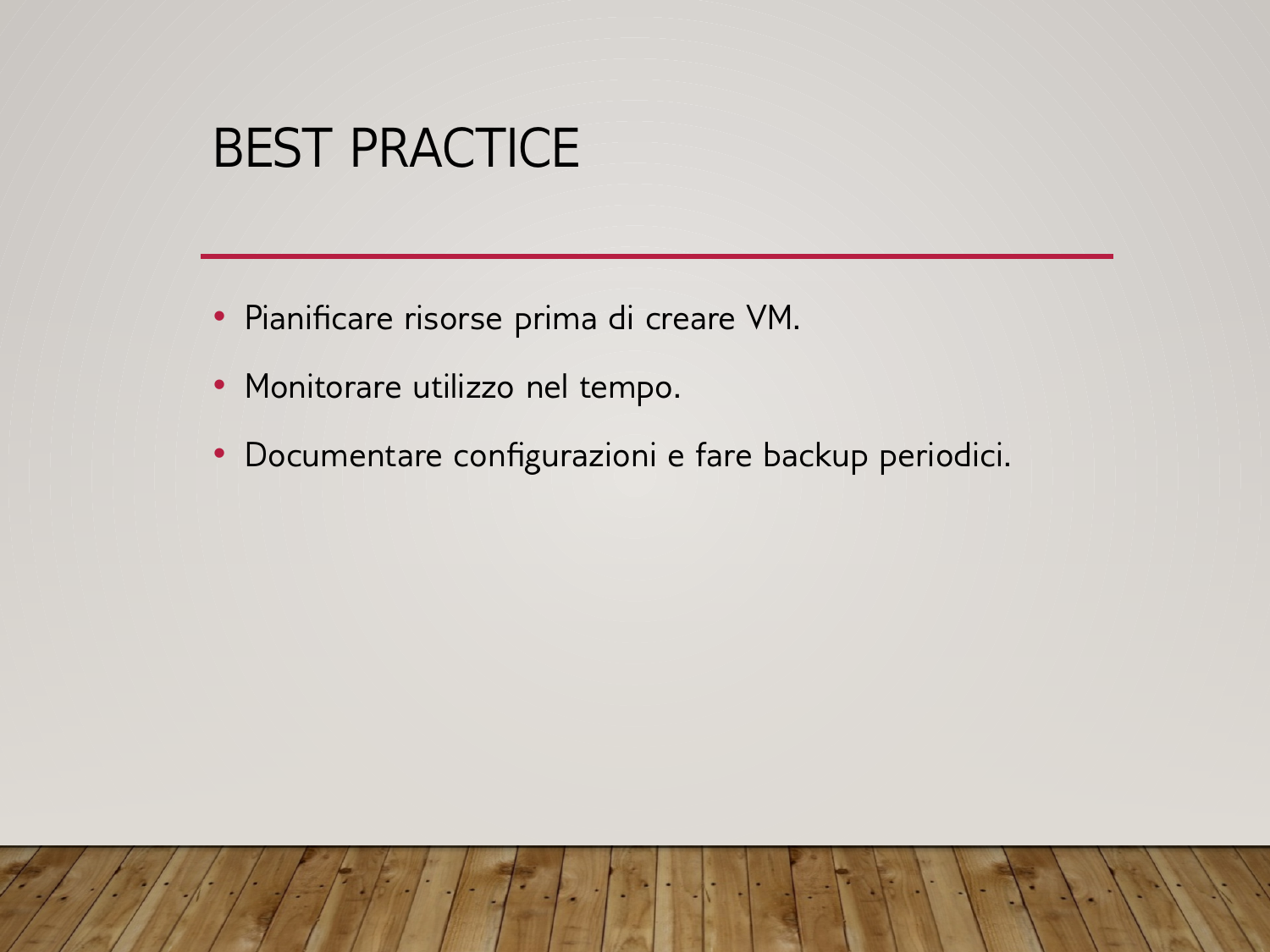

# Best Practice
Pianificare risorse prima di creare VM.
Monitorare utilizzo nel tempo.
Documentare configurazioni e fare backup periodici.